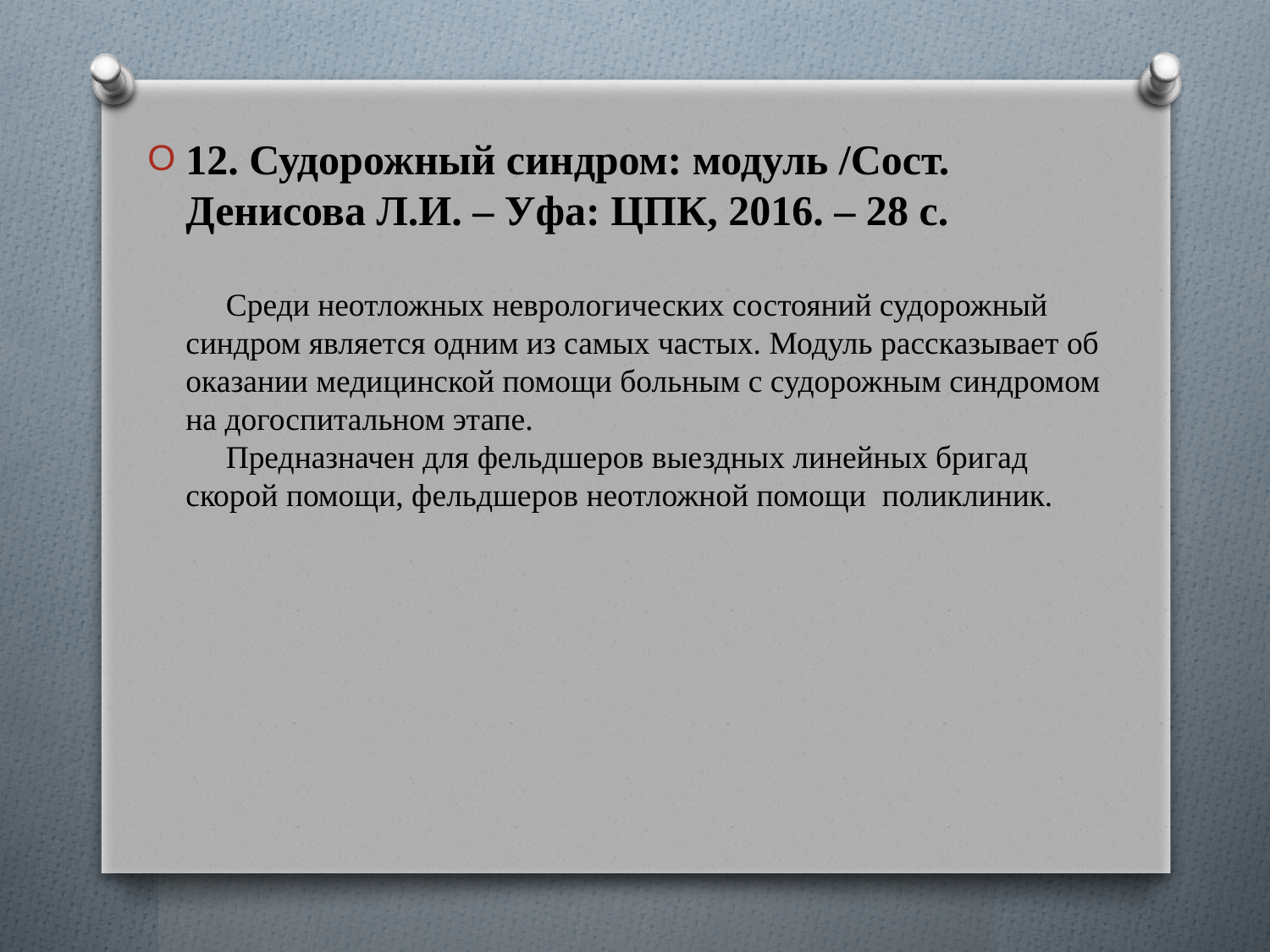

12. Судорожный синдром: модуль /Сост. Денисова Л.И. – Уфа: ЦПК, 2016. – 28 с.
     Среди неотложных неврологических состояний судорожный синдром является одним из самых частых. Модуль рассказывает об оказании медицинской помощи больным с судорожным синдромом на догоспитальном этапе.
     Предназначен для фельдшеров выездных линейных бригад скорой помощи, фельдшеров неотложной помощи  поликлиник.